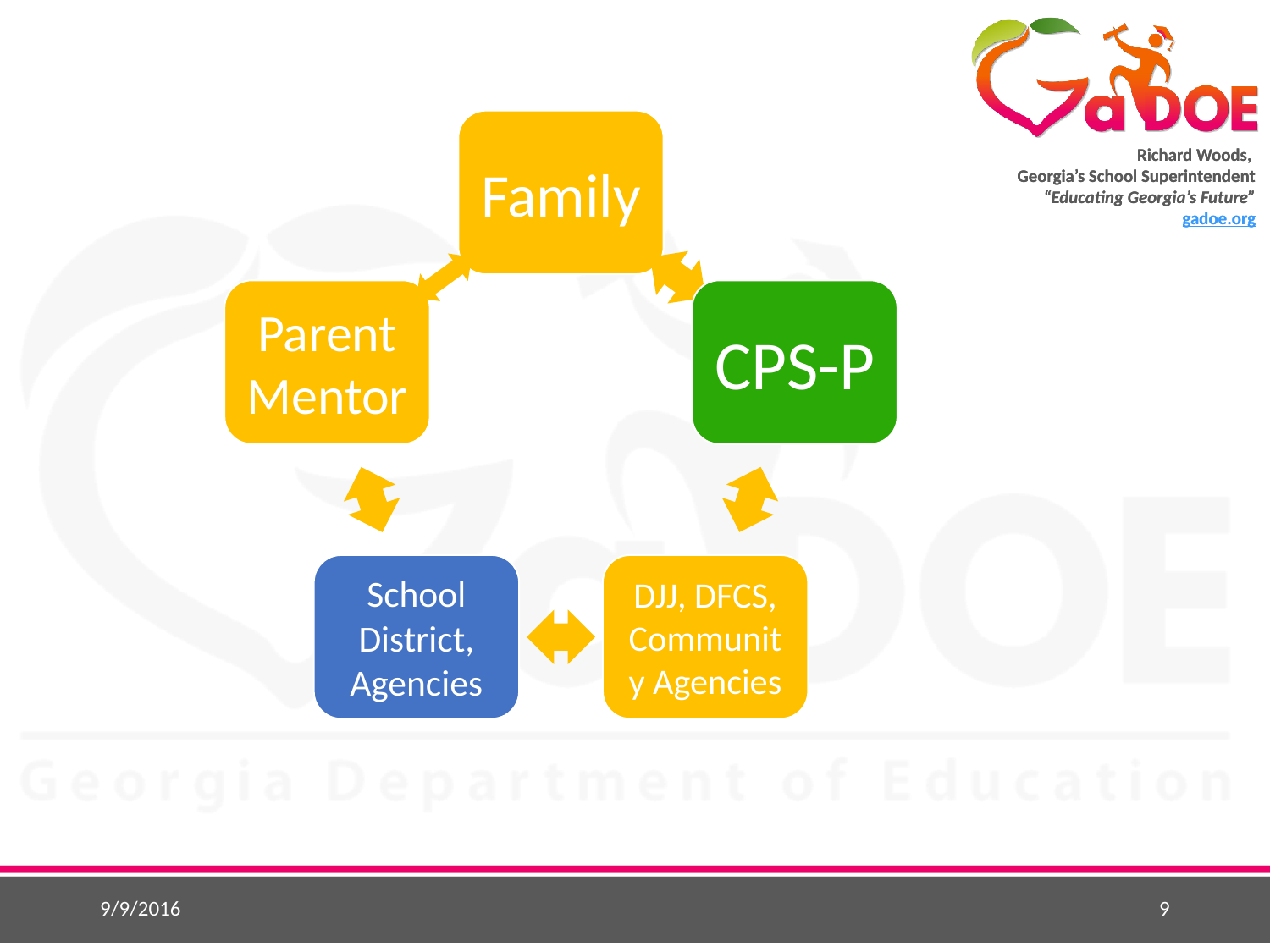

Family
CPS-P
DJJ, DFCS, Community Agencies
Parent Mentor
School District, Agencies
9/9/2016
9